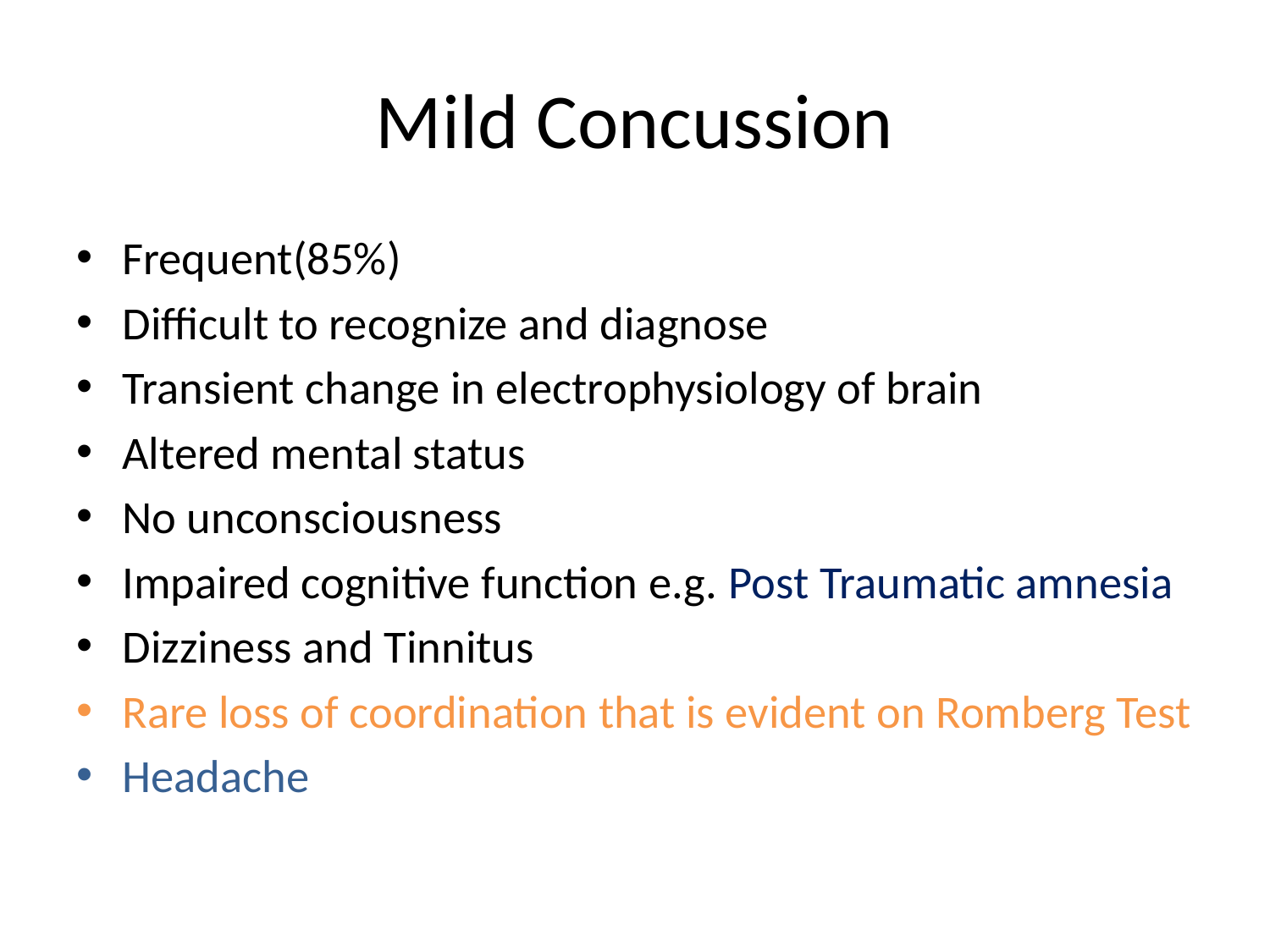

# Mild Concussion
Frequent(85%)
Difficult to recognize and diagnose
Transient change in electrophysiology of brain
Altered mental status
No unconsciousness
Impaired cognitive function e.g. Post Traumatic amnesia
Dizziness and Tinnitus
Rare loss of coordination that is evident on Romberg Test
Headache